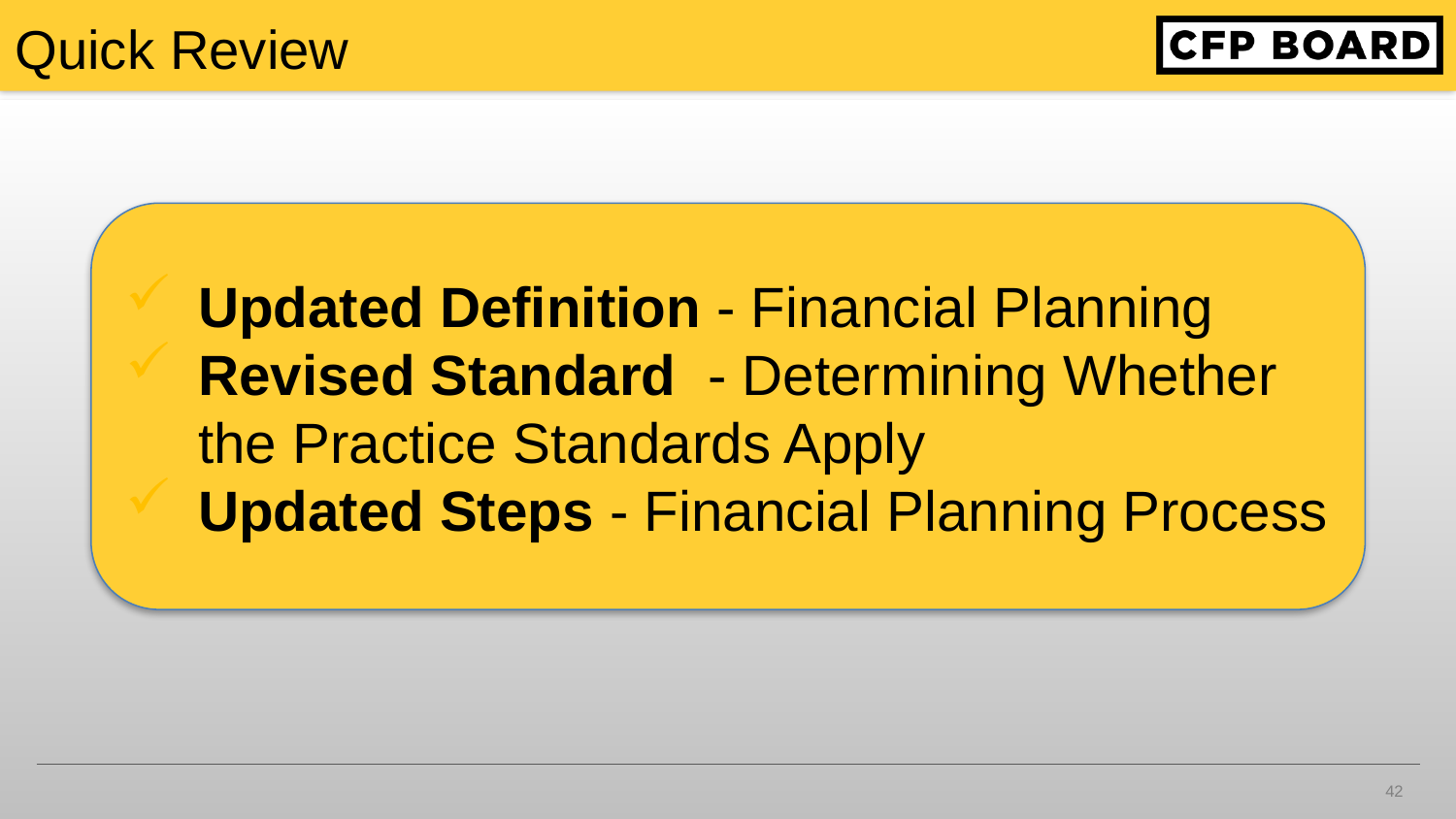

# Quick Review
Updated Definition - Financial Planning
Revised Standard  - Determining Whether the Practice Standards Apply
Updated Steps - Financial Planning Process
42